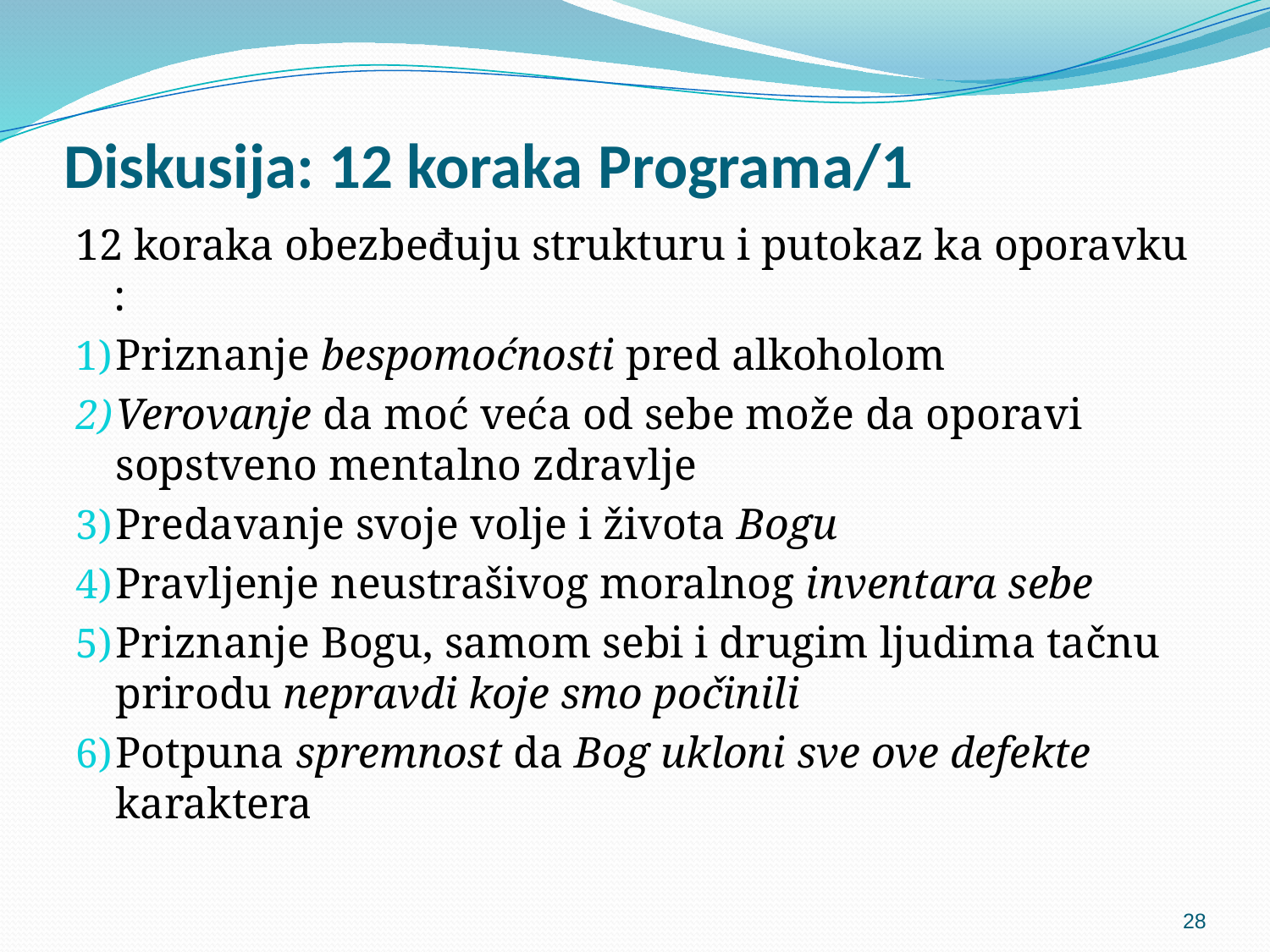

# Diskusija: 12 koraka Programa/1
12 koraka obezbeđuju strukturu i putokaz ka oporavku :
Priznanje bespomoćnosti pred alkoholom
Verovanje da moć veća od sebe može da oporavi sopstveno mentalno zdravlje
Predavanje svoje volje i života Bogu
Pravljenje neustrašivog moralnog inventara sebe
Priznanje Bogu, samom sebi i drugim ljudima tačnu prirodu nepravdi koje smo počinili
Potpuna spremnost da Bog ukloni sve ove defekte karaktera
28